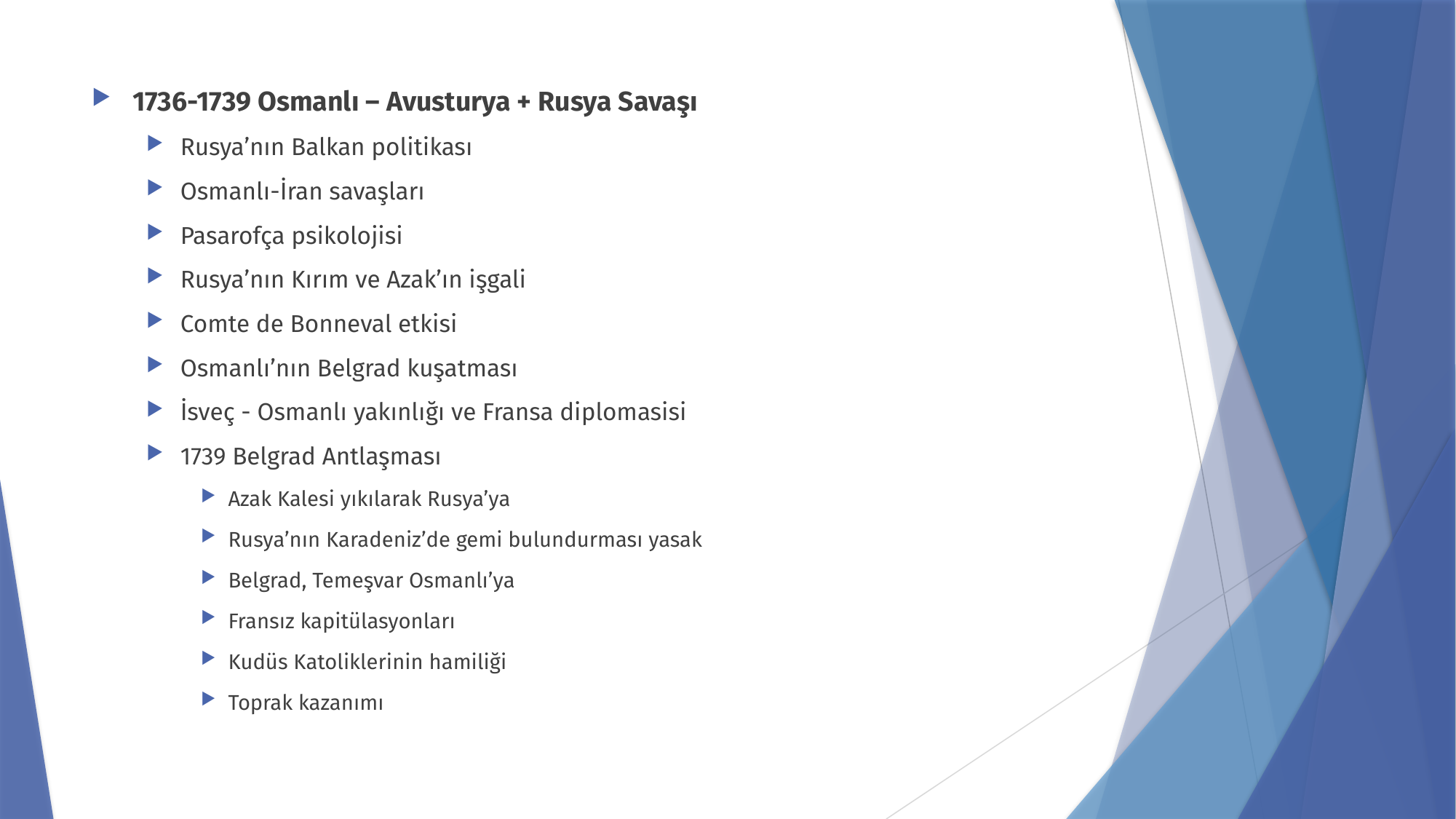

1736-1739 Osmanlı – Avusturya + Rusya Savaşı
Rusya’nın Balkan politikası
Osmanlı-İran savaşları
Pasarofça psikolojisi
Rusya’nın Kırım ve Azak’ın işgali
Comte de Bonneval etkisi
Osmanlı’nın Belgrad kuşatması
İsveç - Osmanlı yakınlığı ve Fransa diplomasisi
1739 Belgrad Antlaşması
Azak Kalesi yıkılarak Rusya’ya
Rusya’nın Karadeniz’de gemi bulundurması yasak
Belgrad, Temeşvar Osmanlı’ya
Fransız kapitülasyonları
Kudüs Katoliklerinin hamiliği
Toprak kazanımı